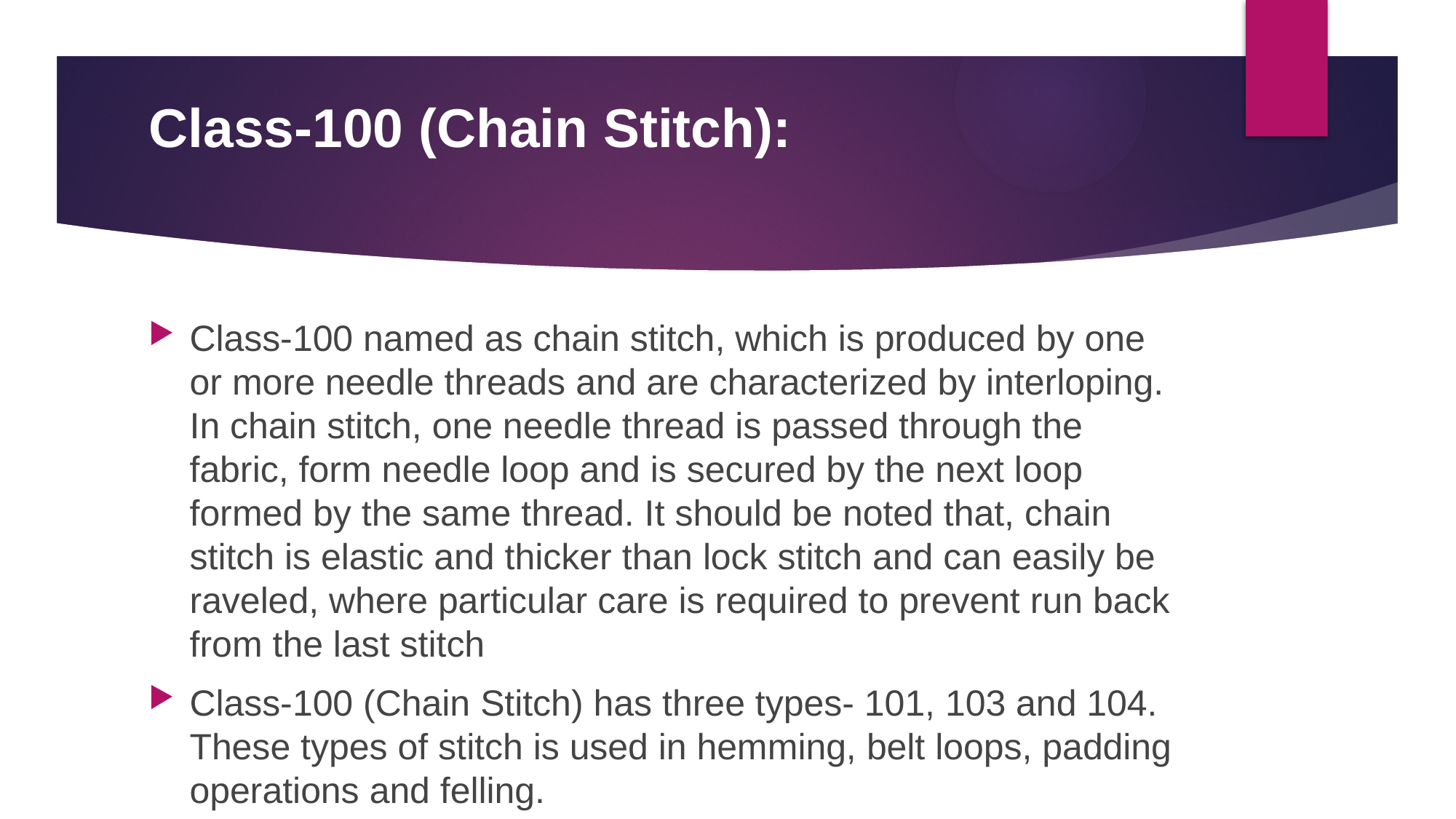

# Class-100 (Chain Stitch):
Class-100 named as chain stitch, which is produced by one or more needle threads and are characterized by interloping. In chain stitch, one needle thread is passed through the fabric, form needle loop and is secured by the next loop formed by the same thread. It should be noted that, chain stitch is elastic and thicker than lock stitch and can easily be raveled, where particular care is required to prevent run back from the last stitch
Class-100 (Chain Stitch) has three types- 101, 103 and 104. These types of stitch is used in hemming, belt loops, padding operations and felling.